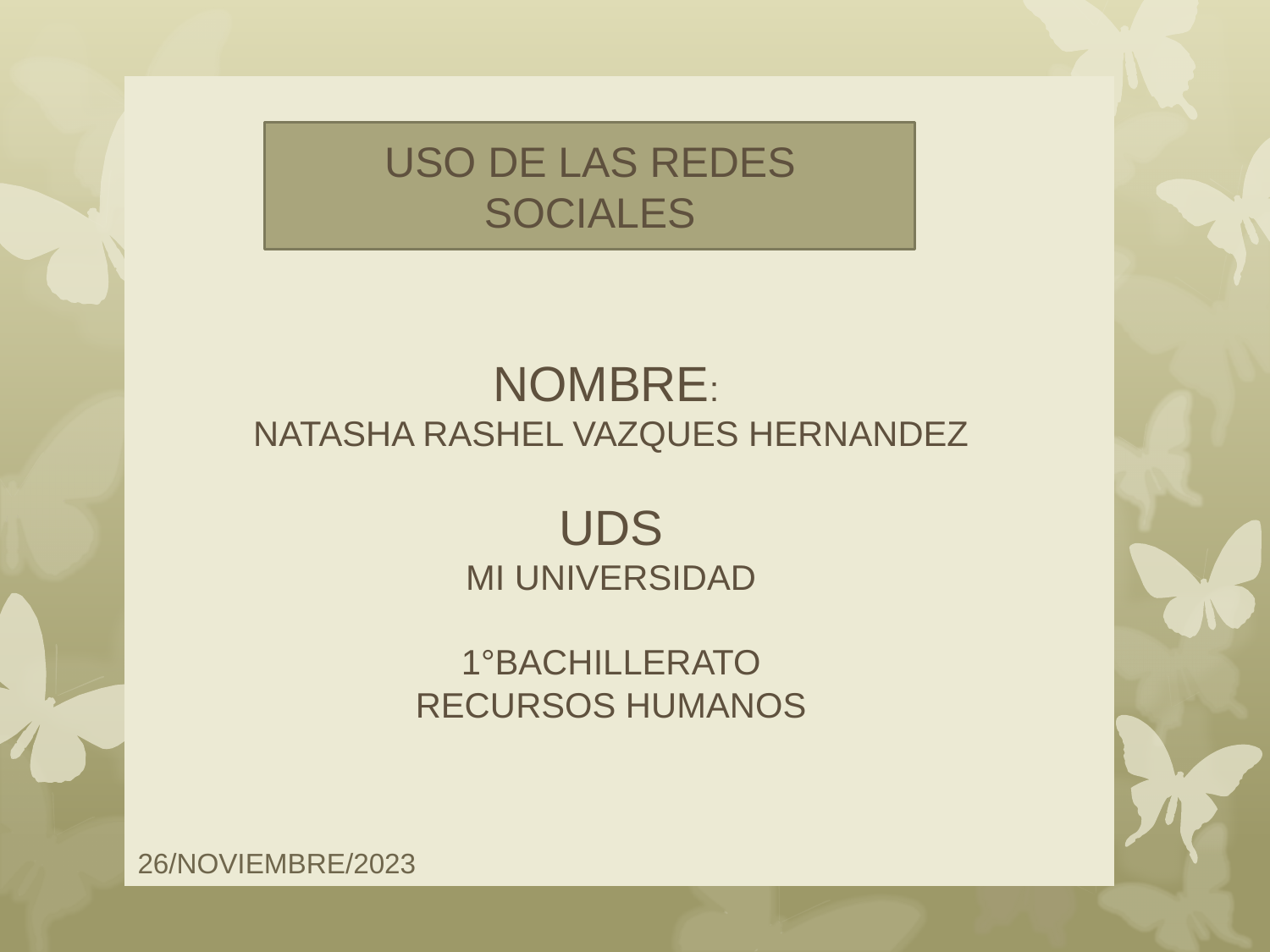

# 26/NOVIEMBRE/2023
USO DE LAS REDES SOCIALES
NOMBRE:
NATASHA RASHEL VAZQUES HERNANDEZ

UDS
MI UNIVERSIDAD

1°BACHILLERATO
RECURSOS HUMANOS